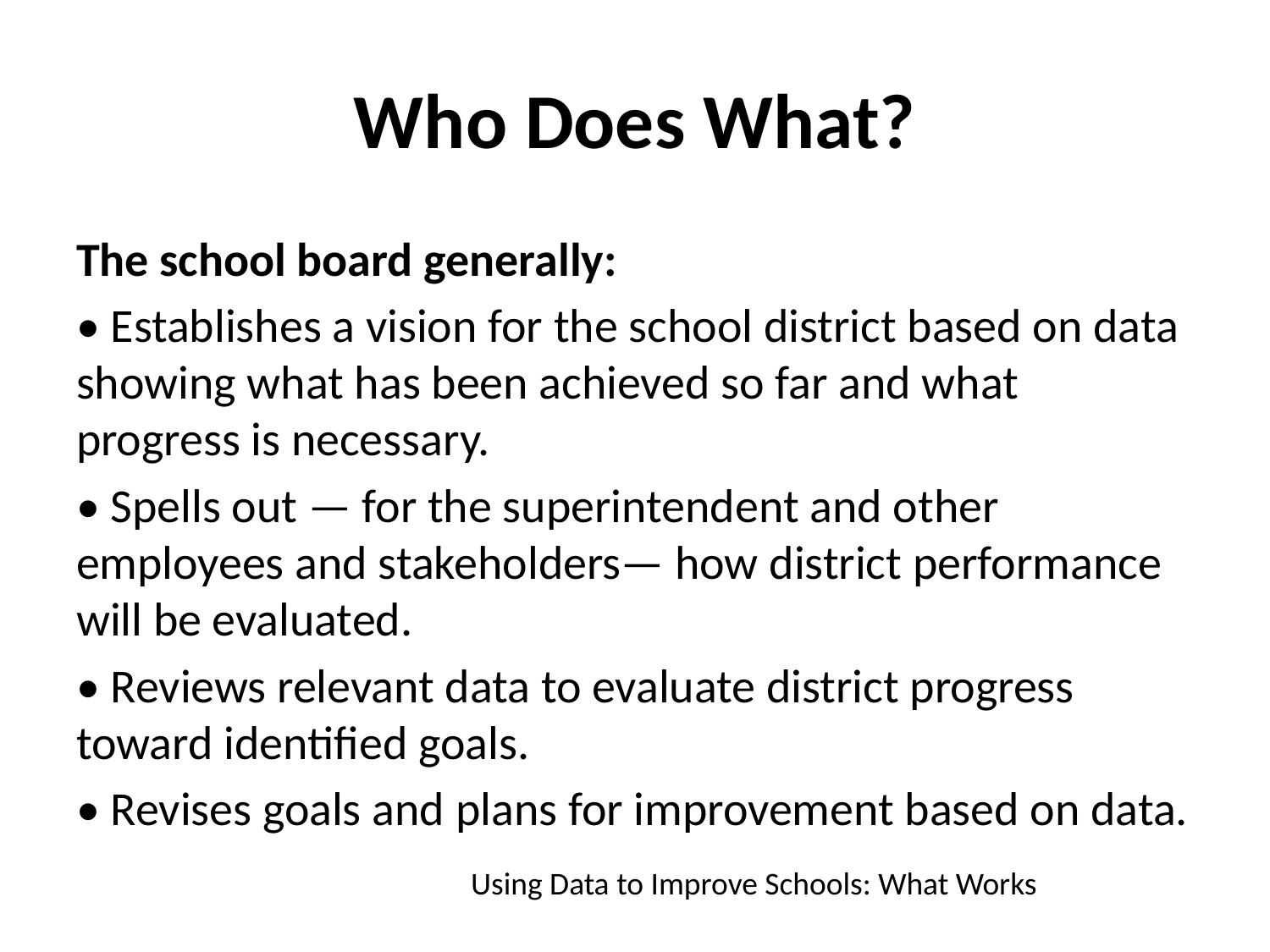

# Who Does What?
The school board generally:
• Establishes a vision for the school district based on data showing what has been achieved so far and what progress is necessary.
• Spells out — for the superintendent and other employees and stakeholders— how district performance will be evaluated.
• Reviews relevant data to evaluate district progress toward identified goals.
• Revises goals and plans for improvement based on data.
Using Data to Improve Schools: What Works